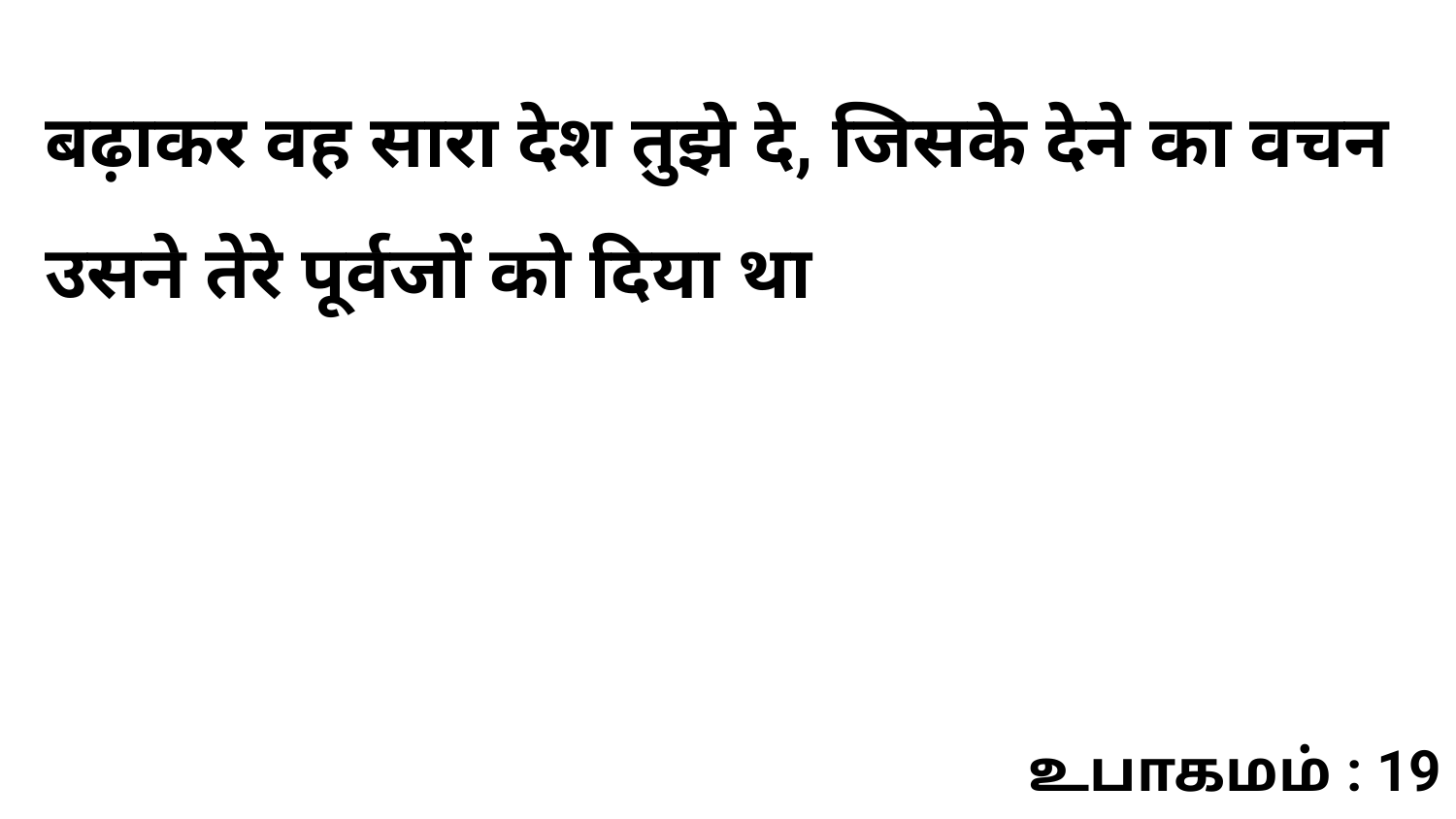

बढ़ाकर वह सारा देश तुझे दे, जिसके देने का वचन उसने तेरे पूर्वजों को दिया था
உபாகமம் : 19